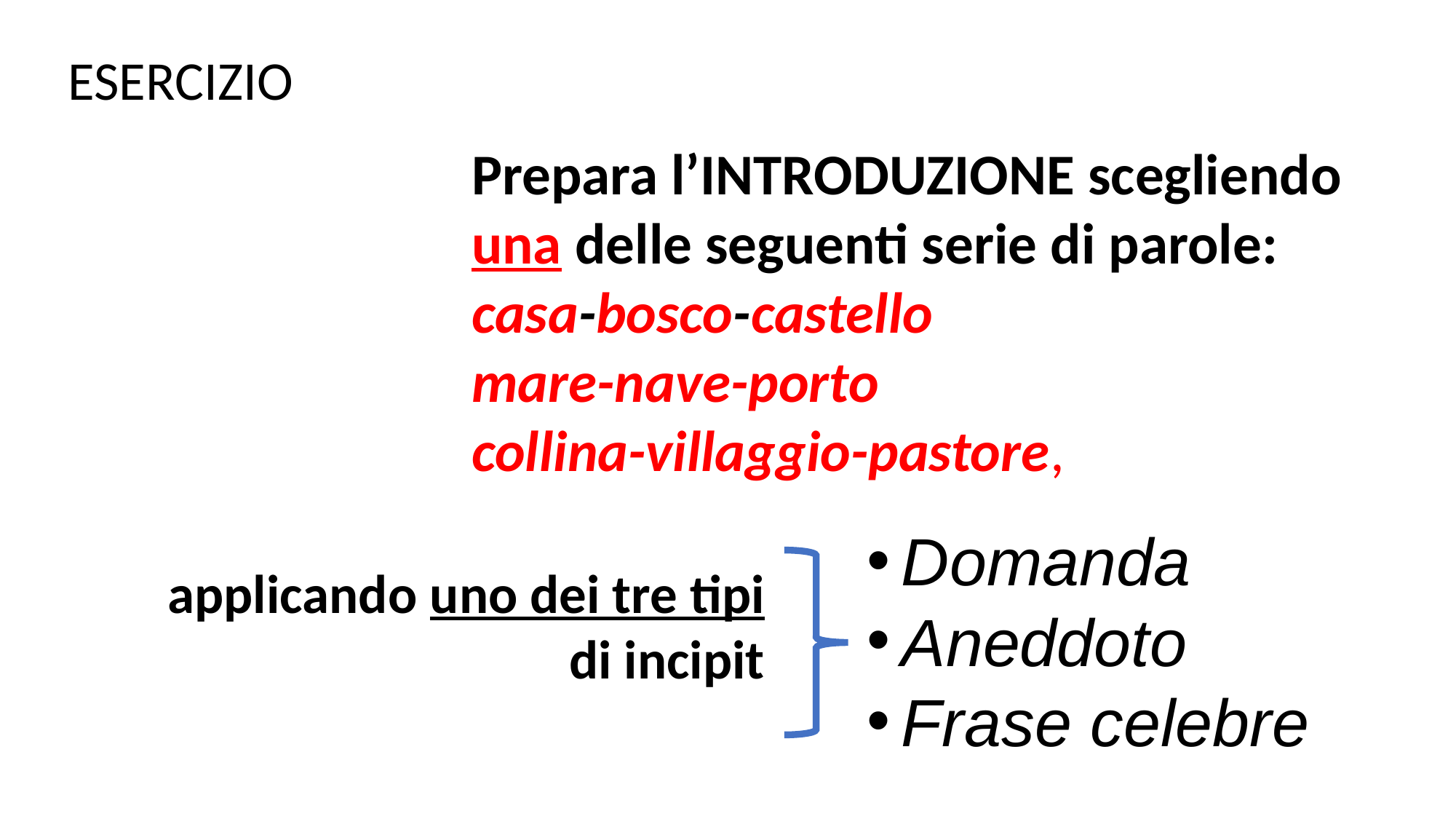

ESERCIZIO
Prepara l’INTRODUZIONE scegliendo una delle seguenti serie di parole:
casa-bosco-castello
mare-nave-porto
collina-villaggio-pastore,
Domanda
Aneddoto
Frase celebre

applicando uno dei tre tipi di incipit